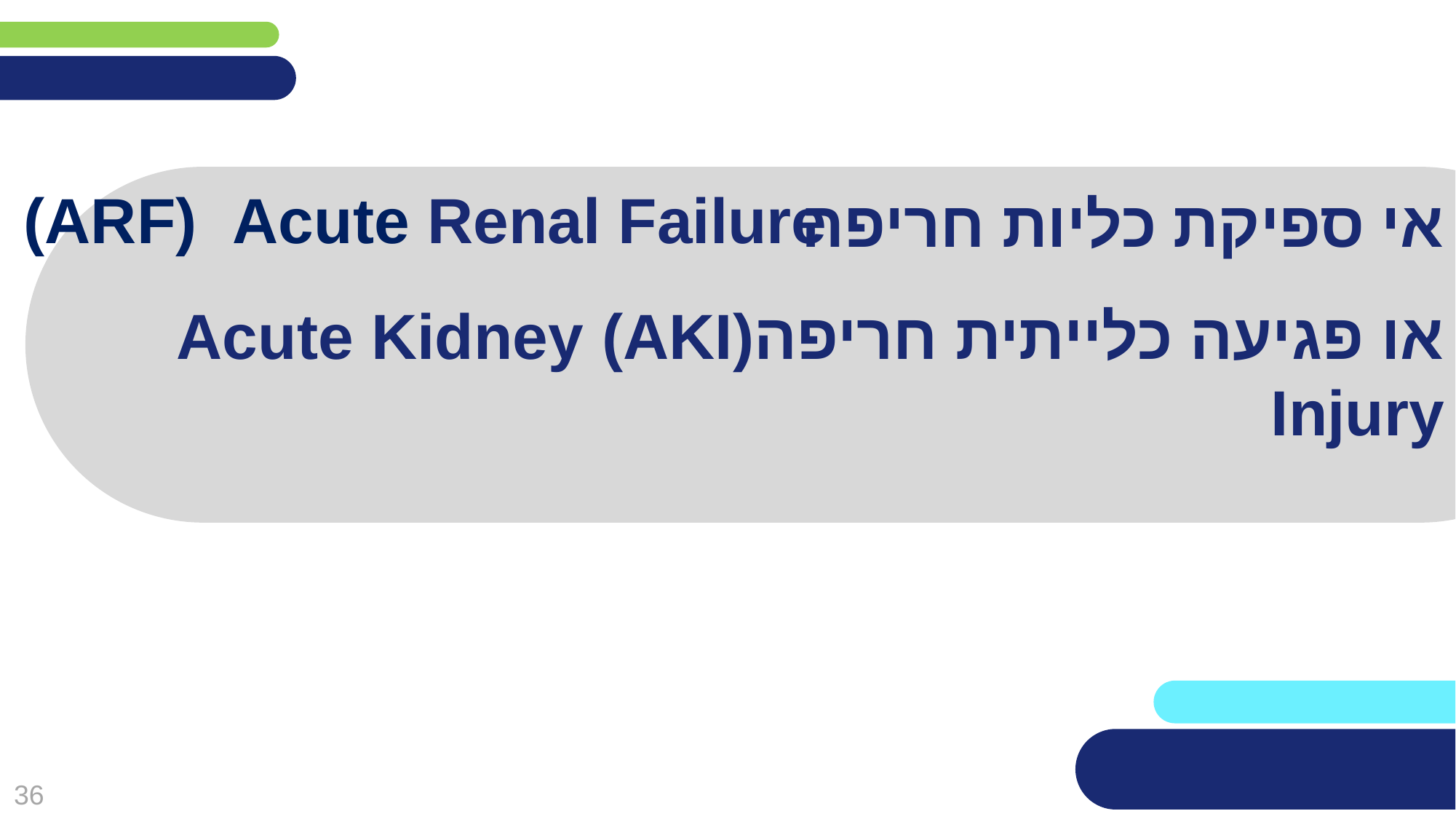

# אי ספיקת כליות חריפה
(ARF)  Acute Renal Failure
או פגיעה כלייתית חריפה(AKI) Acute Kidney Injury